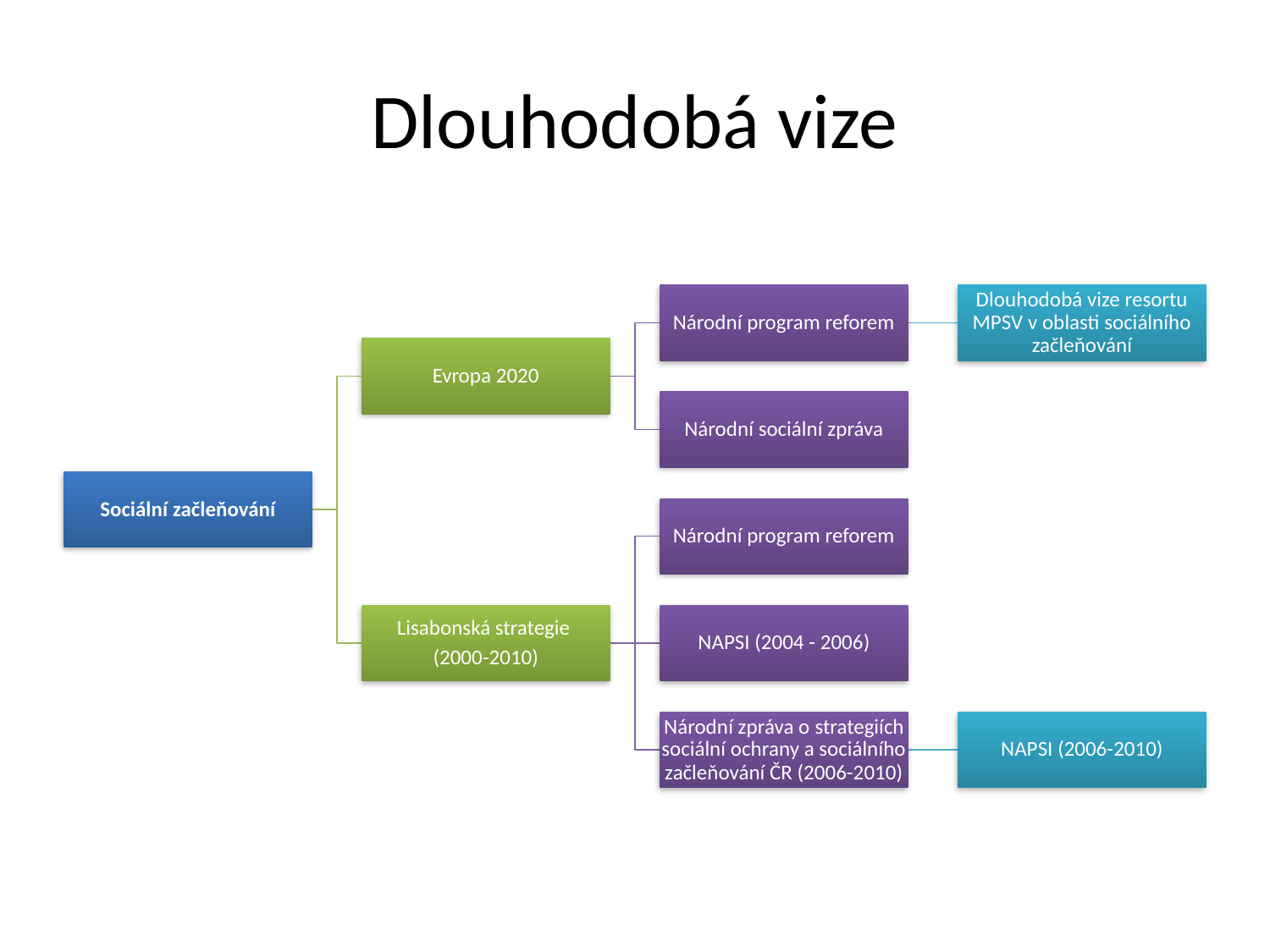

# Dlouhodobá vize
Sociální začleňování
Evropa 2020
Národní program reforem
Dlouhodobá vize resortu MPSV v oblasti sociálního začleňování
Národní sociální zpráva
Lisabonská strategie
(2000-2010)
Národní program reforem
NAPSI (2004 - 2006)
Národní zpráva o strategiích sociální ochrany a sociálního začleňování ČR (2006-2010)
NAPSI (2006-2010)